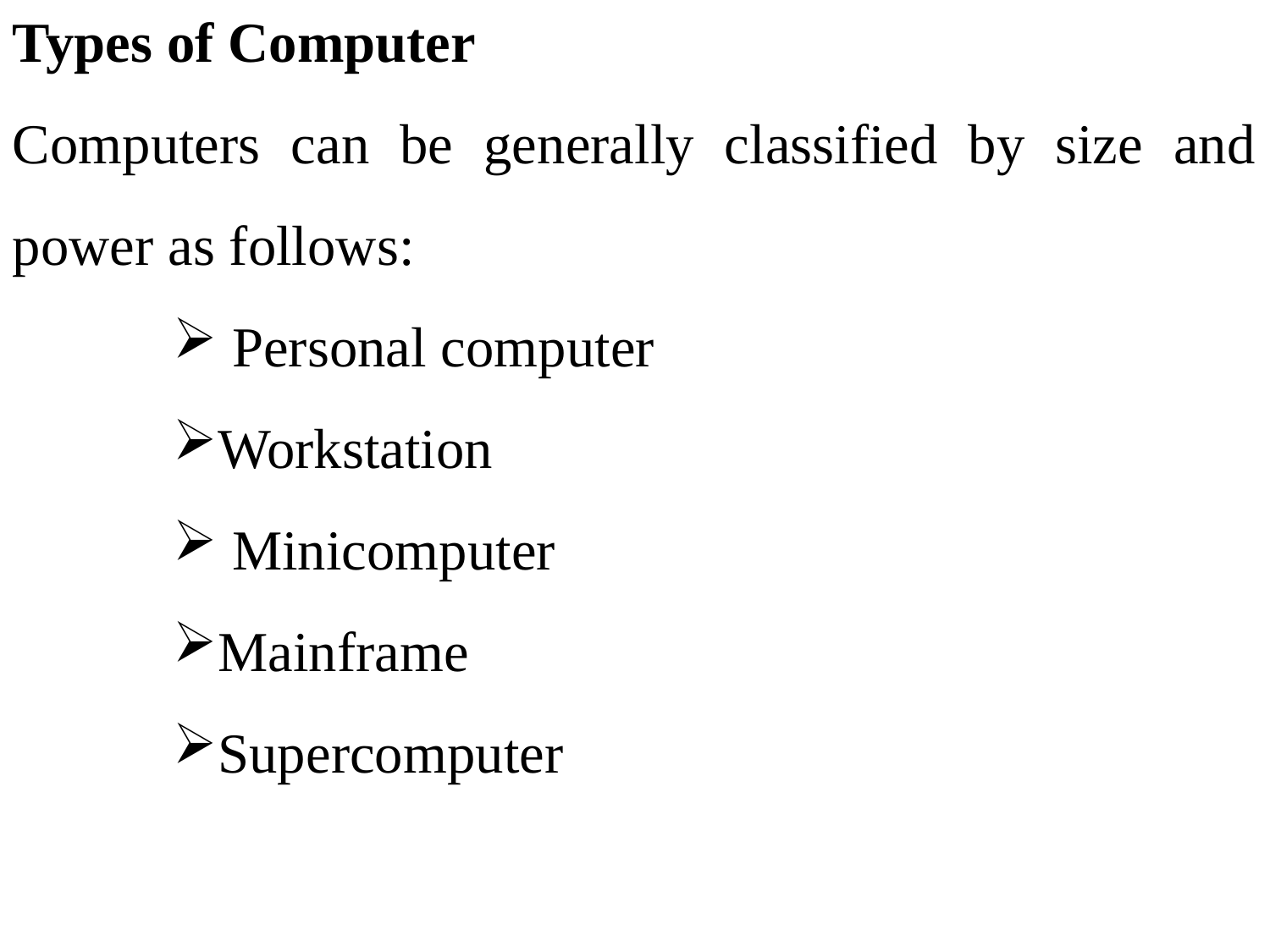

Types of Computer
Computers can be generally classified by size and power as follows:
 Personal computer
Workstation
 Minicomputer
Mainframe
Supercomputer